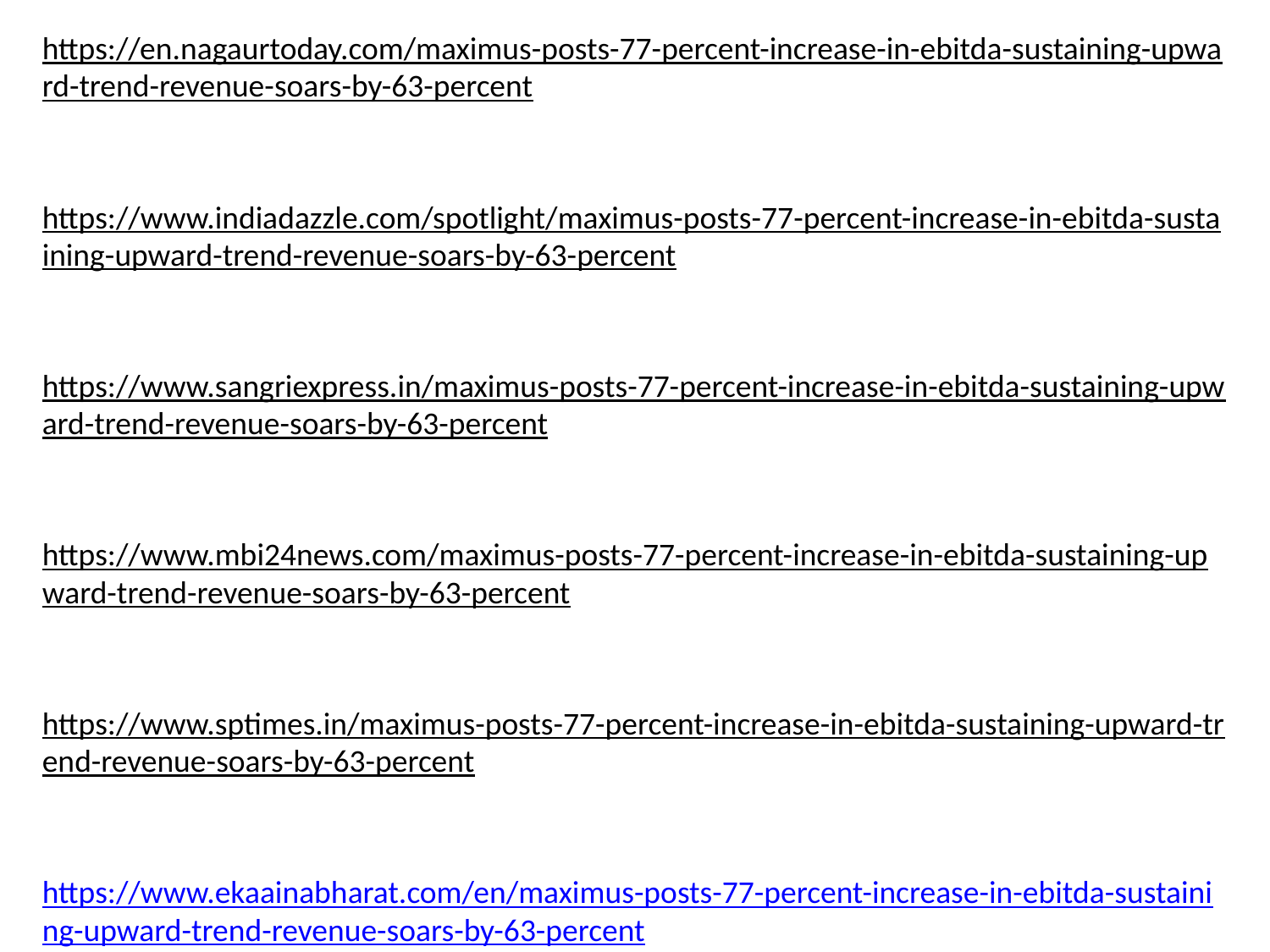

https://en.nagaurtoday.com/maximus-posts-77-percent-increase-in-ebitda-sustaining-upward-trend-revenue-soars-by-63-percent

https://www.indiadazzle.com/spotlight/maximus-posts-77-percent-increase-in-ebitda-sustaining-upward-trend-revenue-soars-by-63-percent

https://www.sangriexpress.in/maximus-posts-77-percent-increase-in-ebitda-sustaining-upward-trend-revenue-soars-by-63-percent

https://www.mbi24news.com/maximus-posts-77-percent-increase-in-ebitda-sustaining-upward-trend-revenue-soars-by-63-percent

https://www.sptimes.in/maximus-posts-77-percent-increase-in-ebitda-sustaining-upward-trend-revenue-soars-by-63-percent

https://www.ekaainabharat.com/en/maximus-posts-77-percent-increase-in-ebitda-sustaining-upward-trend-revenue-soars-by-63-percent

https://www.shubh24.com/maximus-posts-77-percent-increase-in-ebitda-sustaining-upward-trend-revenue-soars-by-63-percent